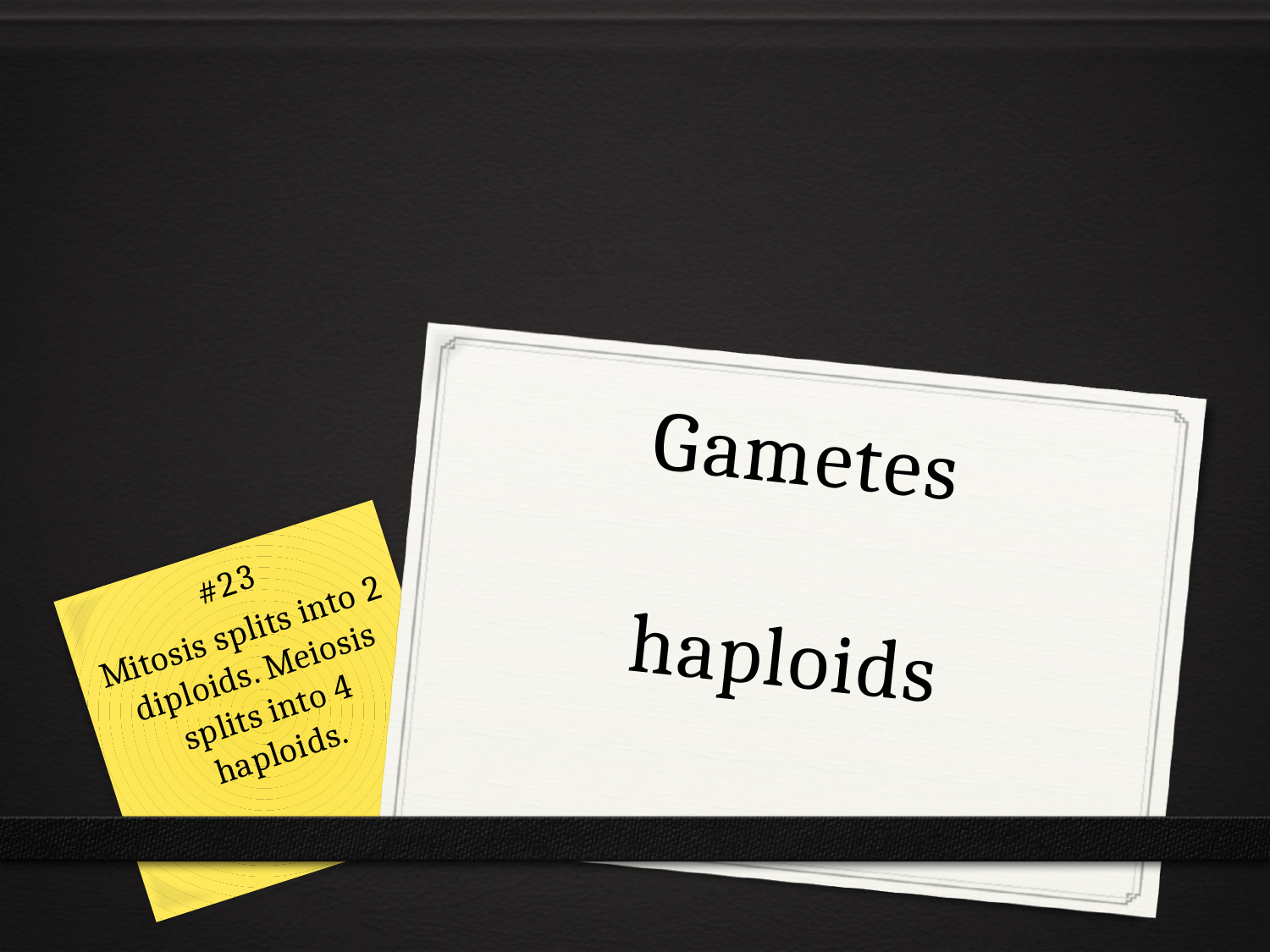

# Gametes haploids
#23
Mitosis splits into 2 diploids. Meiosis splits into 4 haploids.